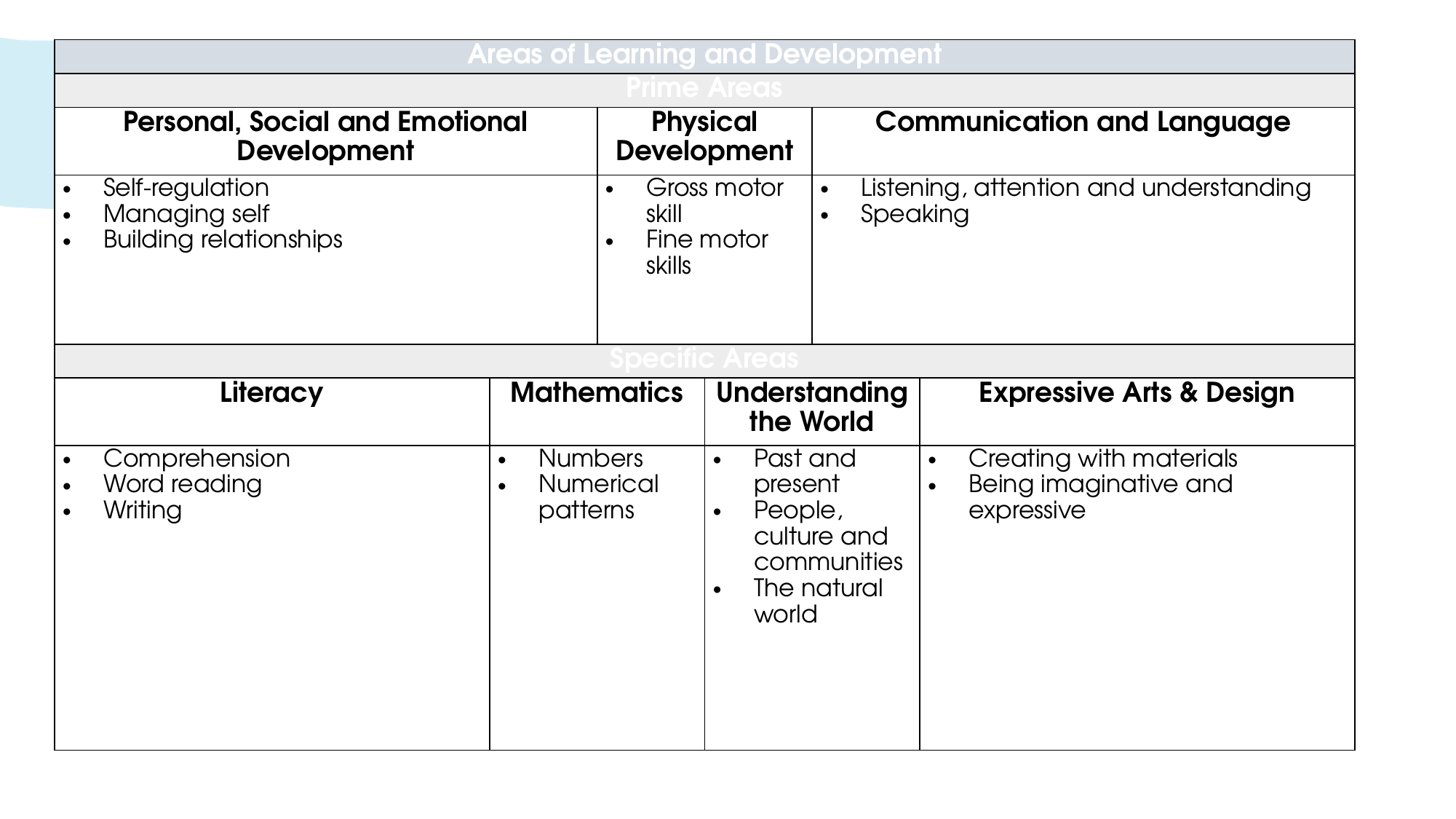

| Areas of Learning and Development |  |  |  |  |  |
| --- | --- | --- | --- | --- | --- |
| Prime Areas |  |  |  |  |  |
| Personal, Social and Emotional Development |  | Physical Development |  | Communication and Language |  |
| Self-regulation Managing self Building relationships |  | Gross motor skill Fine motor skills |  | Listening, attention and understanding Speaking |  |
| Specific Areas |  |  |  |  |  |
| Literacy | Mathematics |  | Understanding the World |  | Expressive Arts & Design |
| Comprehension Word reading Writing | Numbers Numerical patterns |  | Past and present People, culture and communities The natural world |  | Creating with materials Being imaginative and expressive |